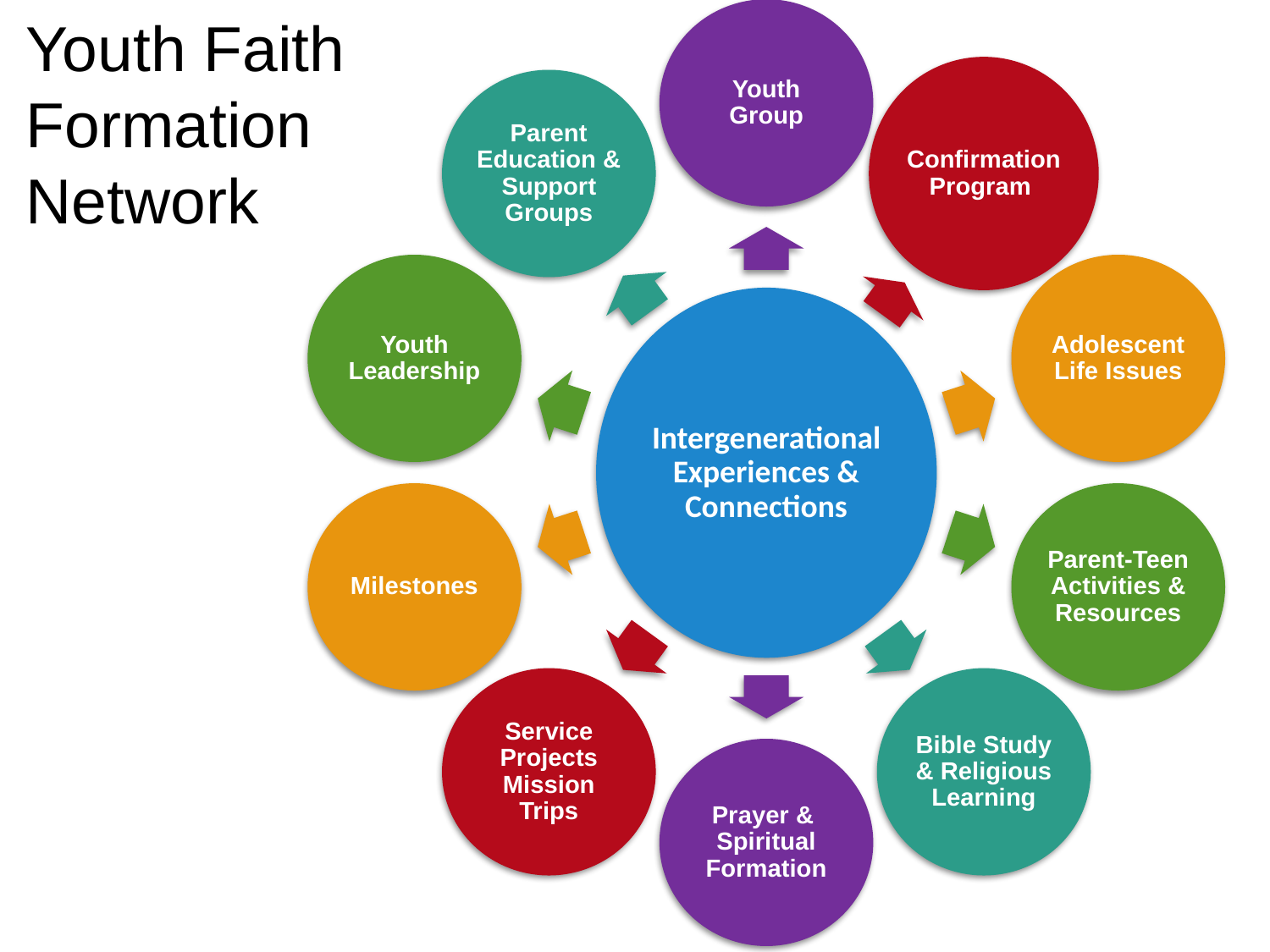

Youth Faith Formation
Network
Intergenerational Experiences & Connections

Youth Group

Confirmation Program

Adolescent Life Issues

Parent-Teen Activities & Resources

Bible Study & Religious Learning

Prayer &
Spiritual Formation

Service Projects Mission Trips

Milestones

Youth Leadership

Parent Education & Support Groups